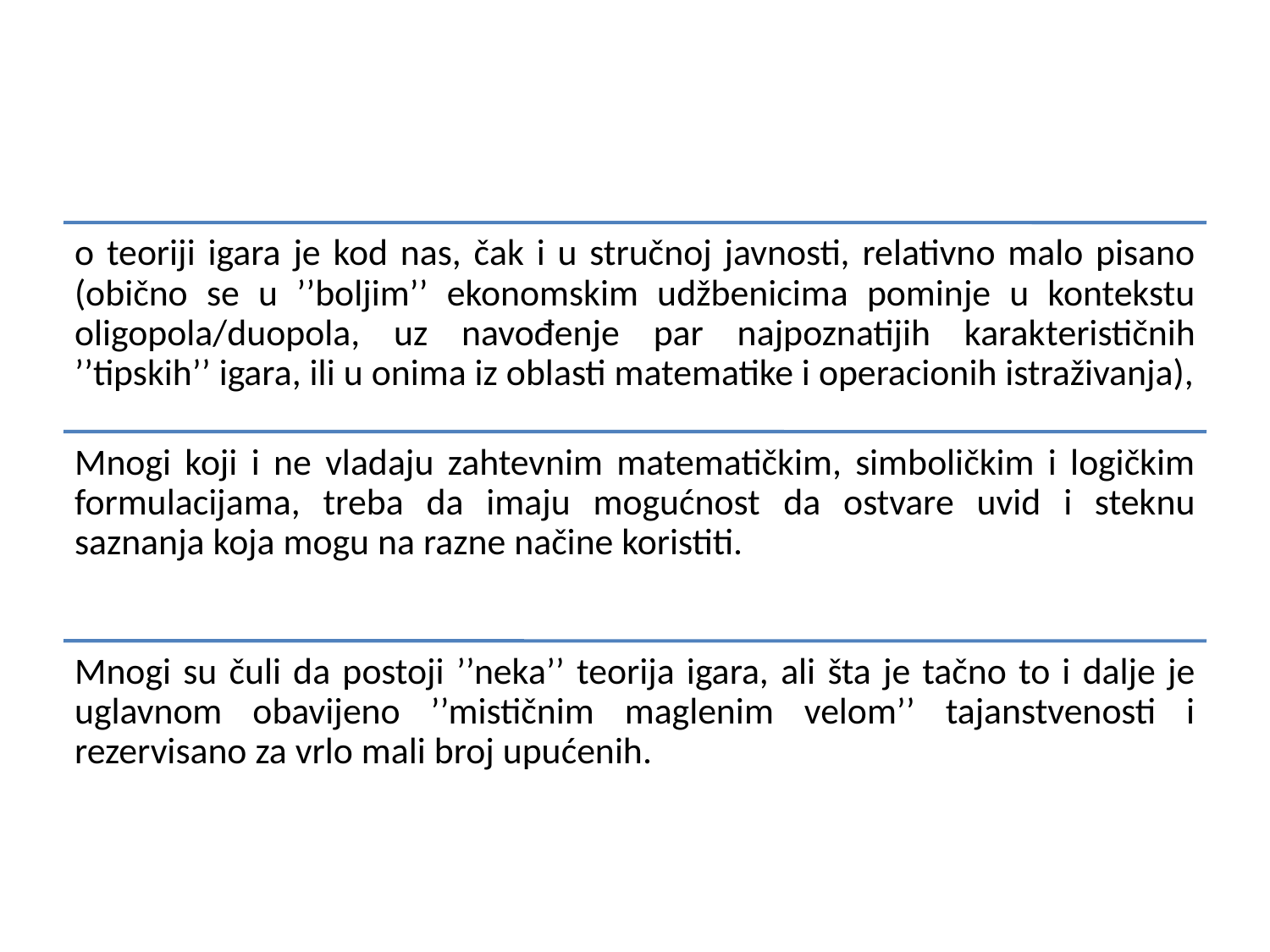

o teoriji igara je kod nas, čak i u stručnoj javnosti, relativno malo pisano (obično se u ’’boljim’’ ekonomskim udžbenicima pominje u kontekstu oligopola/duopola, uz navođenje par najpoznatijih karakterističnih ’’tipskih’’ igara, ili u onima iz oblasti matematike i operacionih istraživanja),
Mnogi koji i ne vladaju zahtevnim matematičkim, simboličkim i logičkim formulacijama, treba da imaju mogućnost da ostvare uvid i steknu saznanja koja mogu na razne načine koristiti.
Mnogi su čuli da postoji ’’neka’’ teorija igara, ali šta je tačno to i dalje je uglavnom obavijeno ’’mističnim maglenim velom’’ tajanstvenosti i rezervisano za vrlo mali broj upućenih.